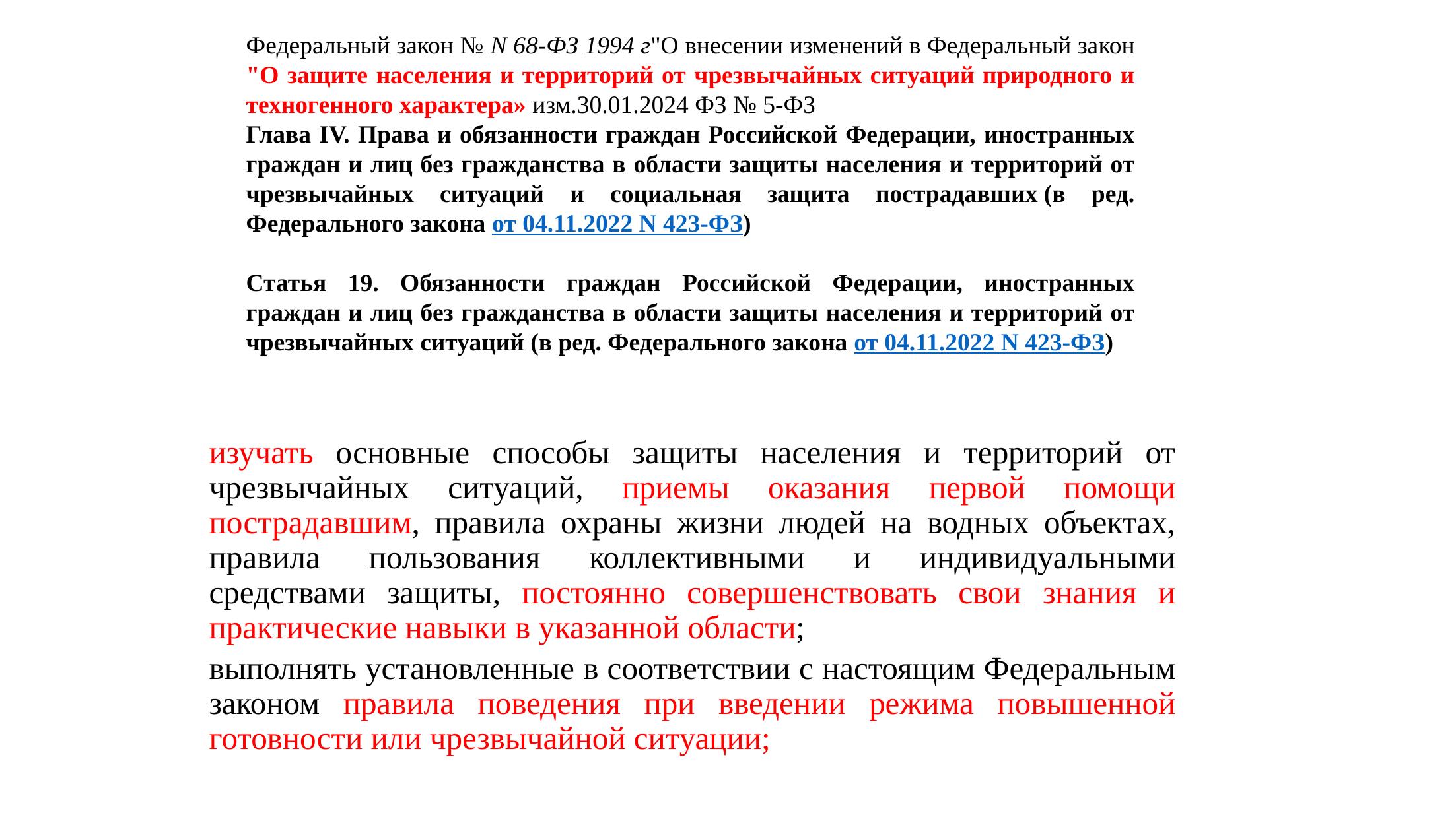

Федеральный закон № N 68-ФЗ 1994 г"О внесении изменений в Федеральный закон "О защите населения и территорий от чрезвычайных ситуаций природного и техногенного характера» изм.30.01.2024 ФЗ № 5-ФЗ
Глава IV. Права и обязанности граждан Российской Федерации, иностранных граждан и лиц без гражданства в области защиты населения и территорий от чрезвычайных ситуаций и социальная защита пострадавших (в ред. Федерального закона от 04.11.2022 N 423-ФЗ)

Статья 19. Обязанности граждан Российской Федерации, иностранных граждан и лиц без гражданства в области защиты населения и территорий от чрезвычайных ситуаций (в ред. Федерального закона от 04.11.2022 N 423-ФЗ)

изучать основные способы защиты населения и территорий от чрезвычайных ситуаций, приемы оказания первой помощи пострадавшим, правила охраны жизни людей на водных объектах, правила пользования коллективными и индивидуальными средствами защиты, постоянно совершенствовать свои знания и практические навыки в указанной области;
выполнять установленные в соответствии с настоящим Федеральным законом правила поведения при введении режима повышенной готовности или чрезвычайной ситуации;